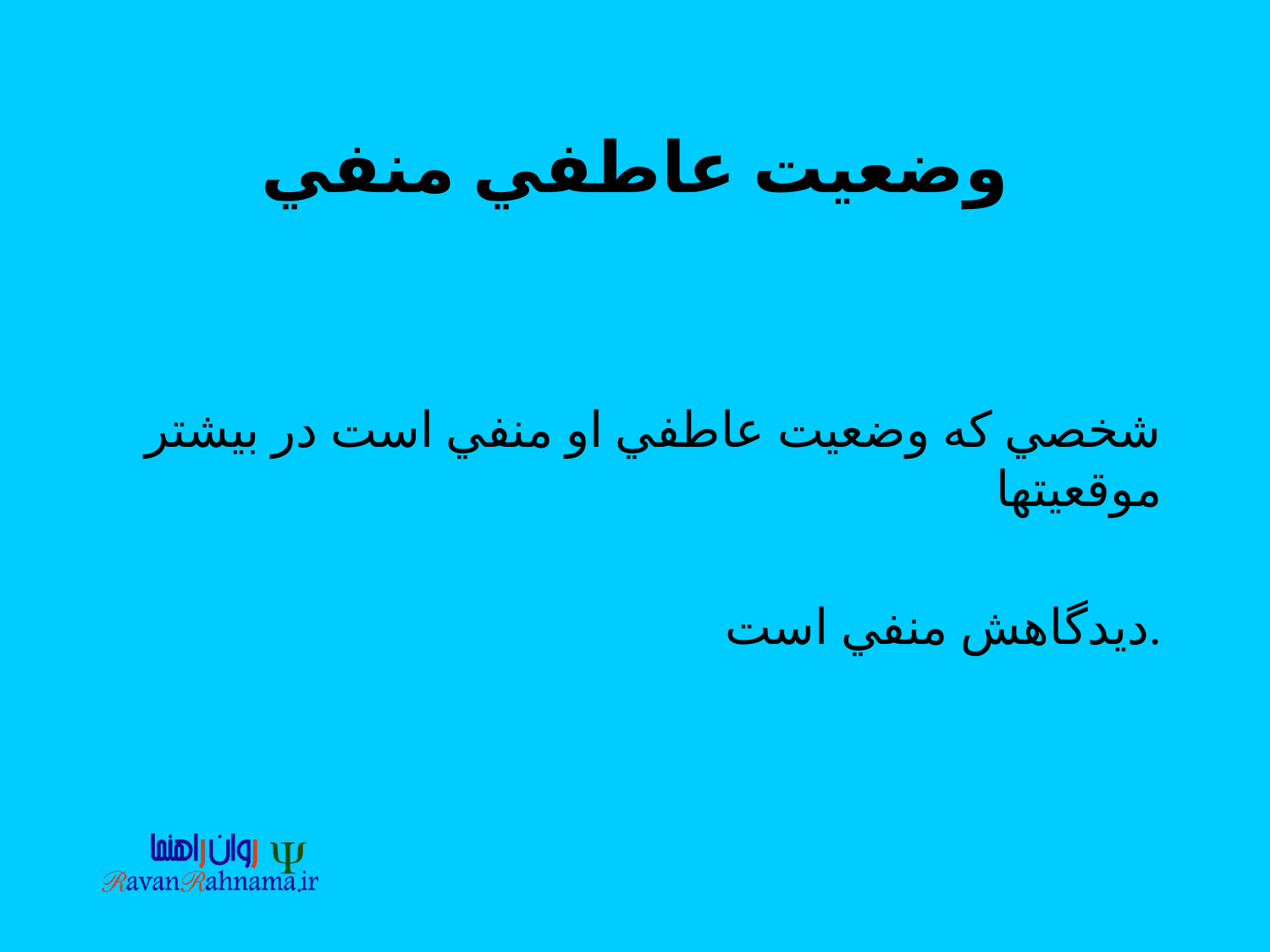

# وضعيت عاطفي منفي
شخصي كه وضعيت عاطفي او منفي است در بيشتر موقعيتها

 ديدگاهش منفي است.